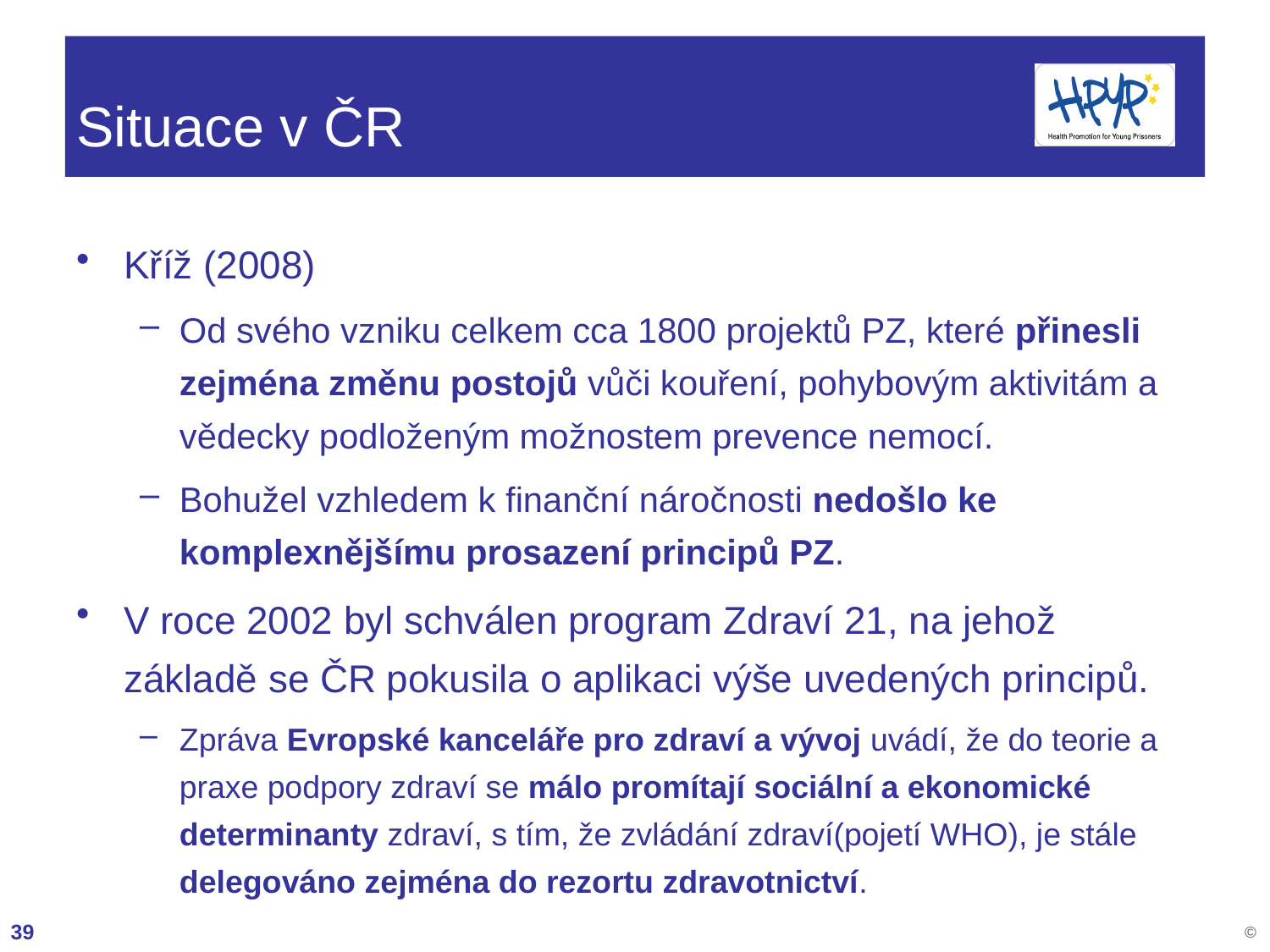

# Situace v ČR
Kříž (2008)
Od svého vzniku celkem cca 1800 projektů PZ, které přinesli zejména změnu postojů vůči kouření, pohybovým aktivitám a vědecky podloženým možnostem prevence nemocí.
Bohužel vzhledem k finanční náročnosti nedošlo ke komplexnějšímu prosazení principů PZ.
V roce 2002 byl schválen program Zdraví 21, na jehož základě se ČR pokusila o aplikaci výše uvedených principů.
Zpráva Evropské kanceláře pro zdraví a vývoj uvádí, že do teorie a praxe podpory zdraví se málo promítají sociální a ekonomické determinanty zdraví, s tím, že zvládání zdraví(pojetí WHO), je stále delegováno zejména do rezortu zdravotnictví.